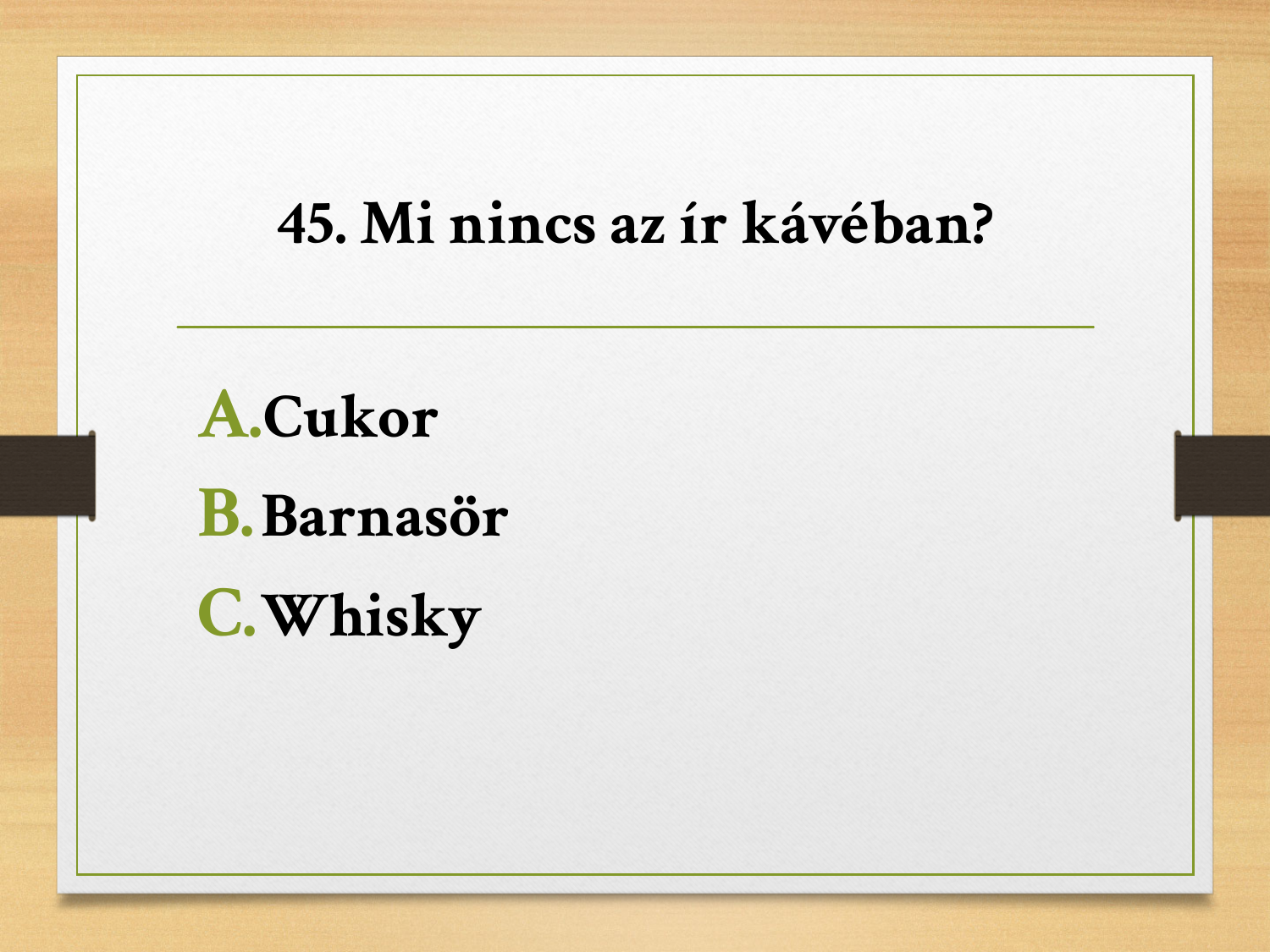

# 45. Mi nincs az ír kávéban?
Cukor
Barnasör
Whisky